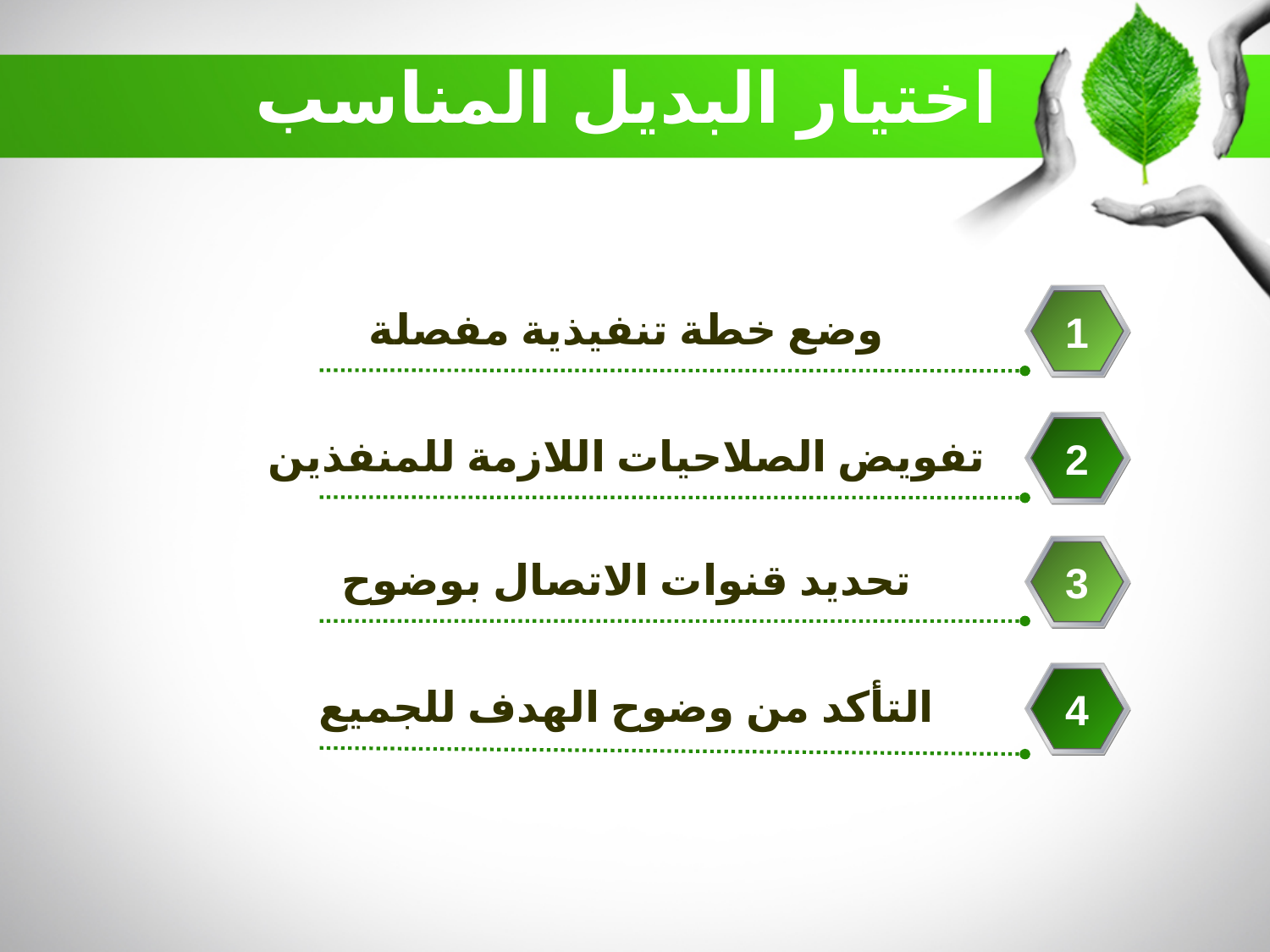

اختيار البديل المناسب

وضع خطة تنفيذية مفصلة
1

تفويض الصلاحيات اللازمة للمنفذين
2

تحديد قنوات الاتصال بوضوح
3

التأكد من وضوح الهدف للجميع
4